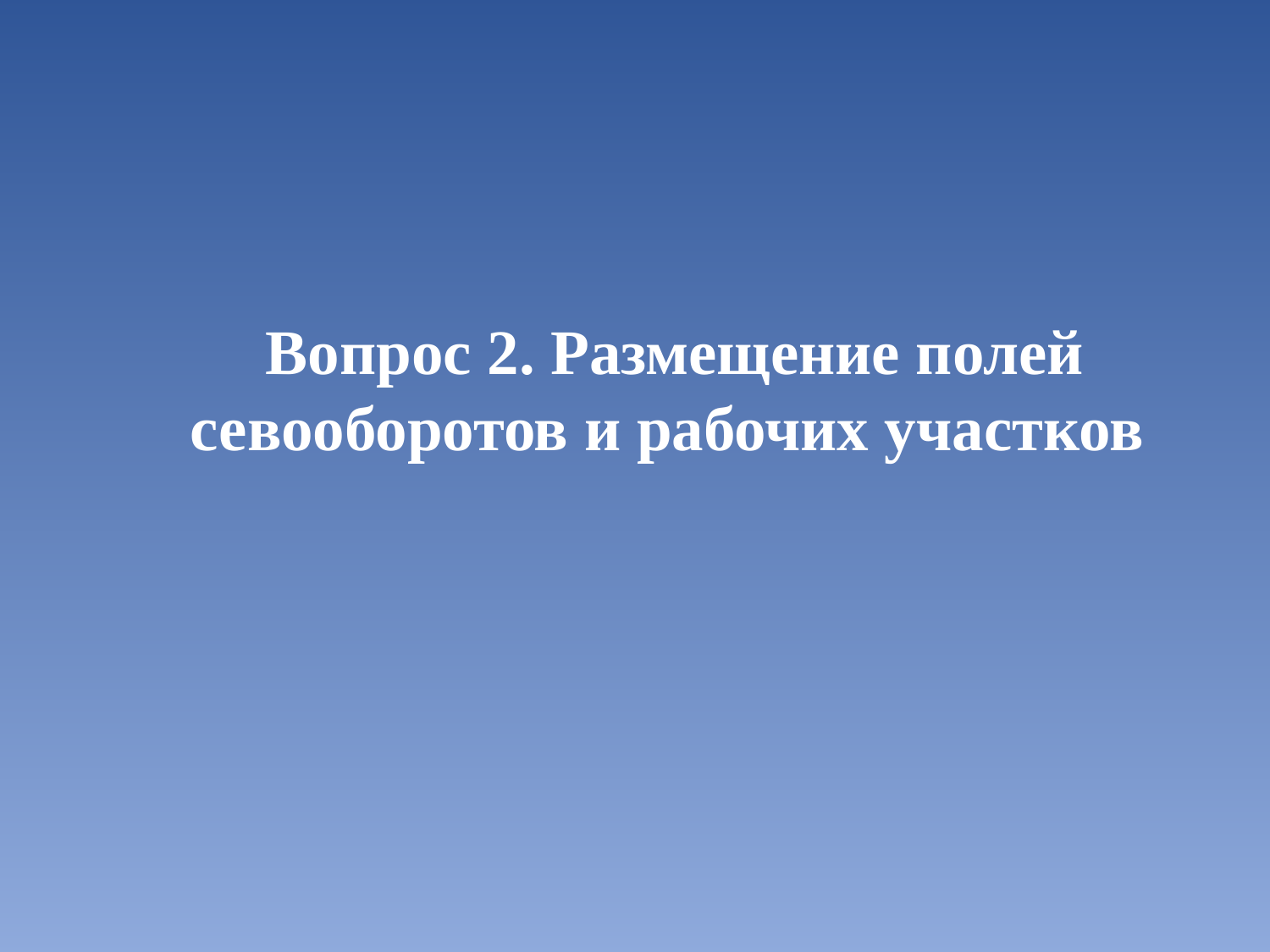

Вопрос 2. Размещение полей севооборотов и рабочих участков